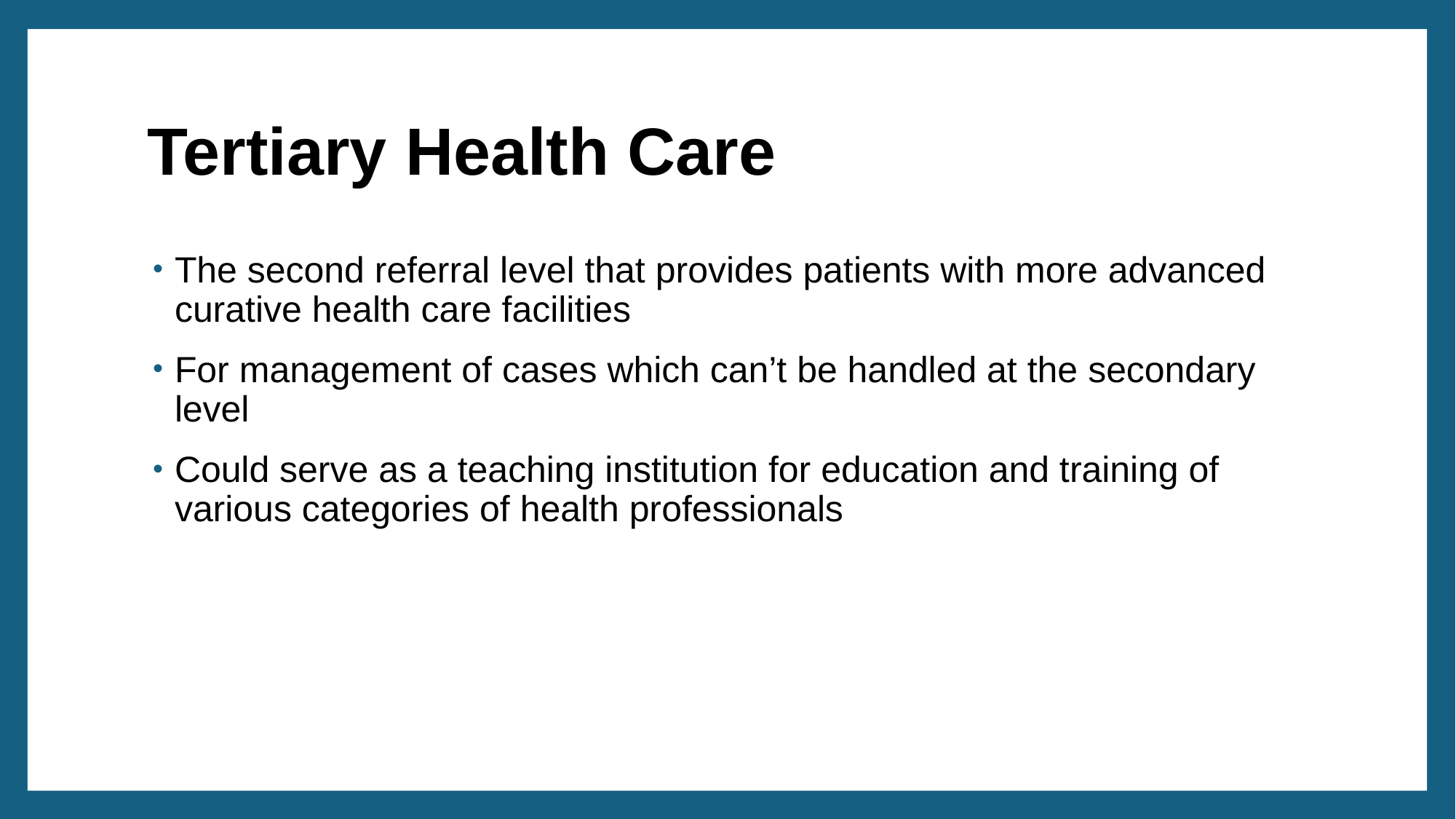

# Tertiary Health Care
The second referral level that provides patients with more advanced curative health care facilities
For management of cases which can’t be handled at the secondary level
Could serve as a teaching institution for education and training of various categories of health professionals